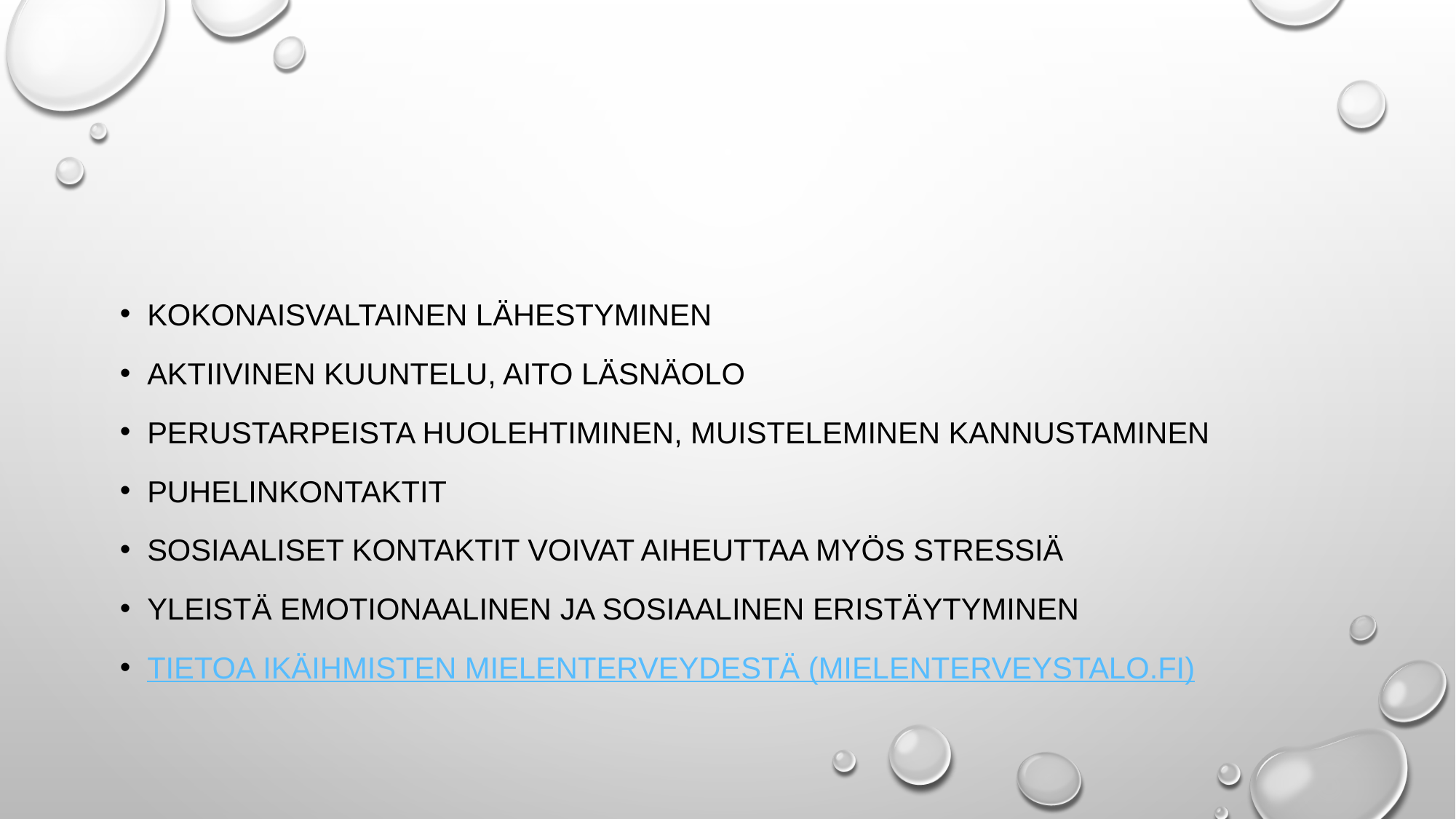

#
Kokonaisvaltainen lähestyminen
Aktiivinen kuuntelu, Aito läsnäolo
Perustarpeista huolehtiminen, muisteleminen kannustaminen
Puhelinkontaktit
Sosiaaliset kontaktit voivat aiheuttaa myös stressiä
Yleistä emotionaalinen ja sosiaalinen eristäytyminen
Tietoa ikäihmisten mielenterveydestä (mielenterveystalo.fi)